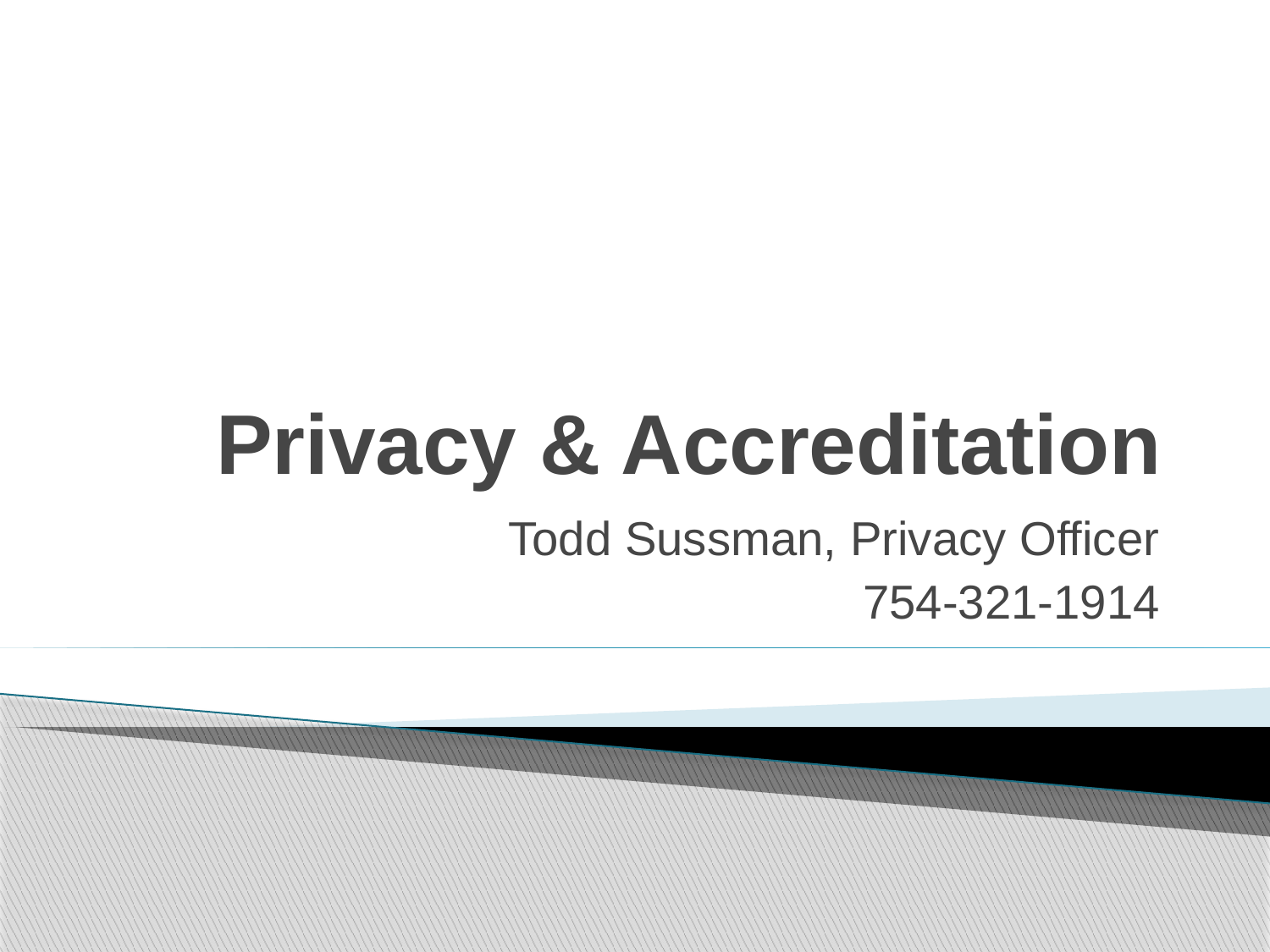

# Privacy & Accreditation
Todd Sussman, Privacy Officer
754-321-1914